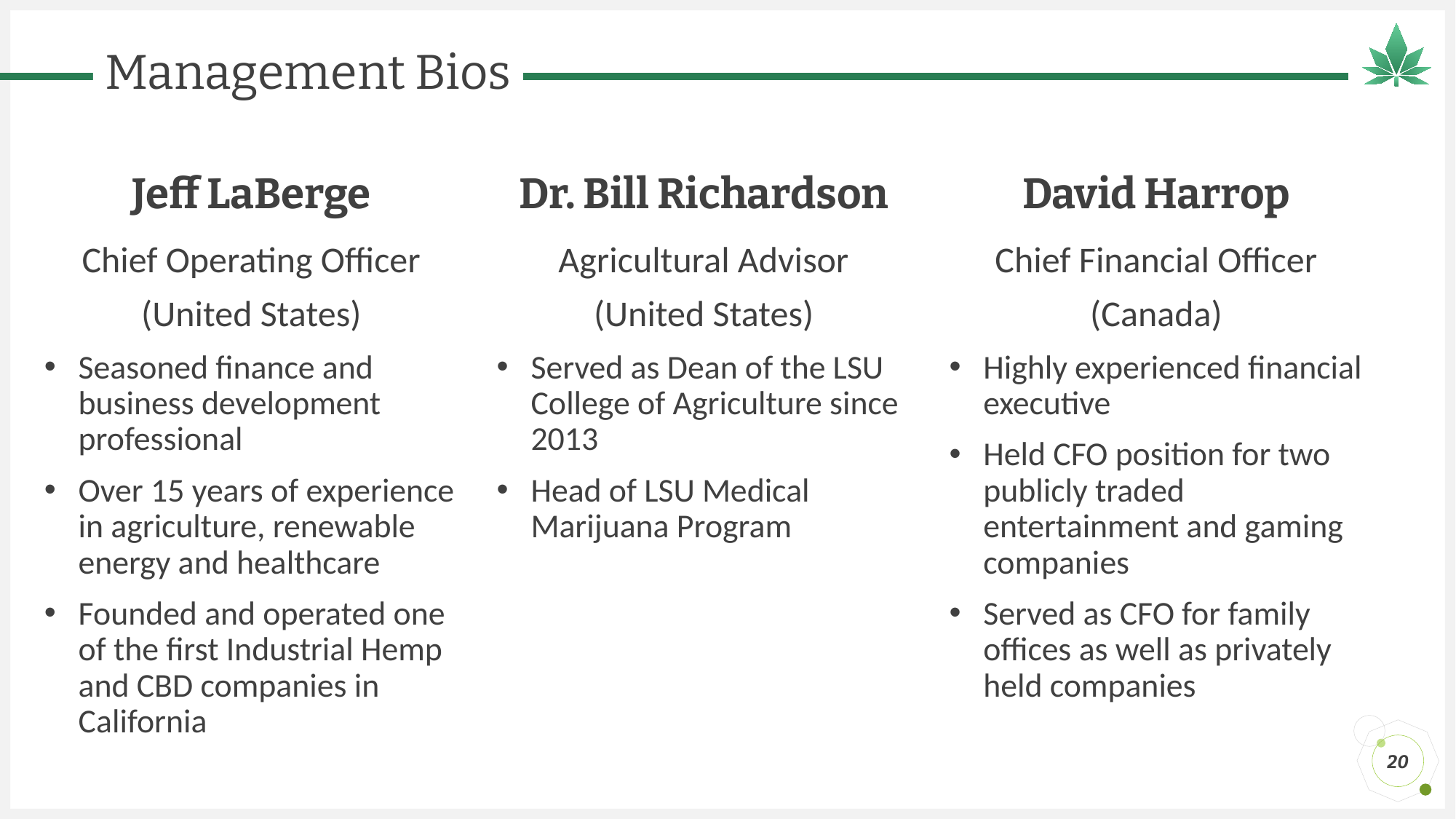

Management Bios

Jeff LaBerge
Dr. Bill Richardson
David Harrop

Agricultural Advisor
(United States)
Served as Dean of the LSU College of Agriculture since 2013
Head of LSU Medical Marijuana Program
Chief Financial Officer
(Canada)
Highly experienced financial executive
Held CFO position for two publicly traded entertainment and gaming companies
Served as CFO for family offices as well as privately held companies
Chief Operating Officer
(United States)
Seasoned finance and business development professional
Over 15 years of experience in agriculture, renewable energy and healthcare
Founded and operated one of the first Industrial Hemp and CBD companies in California
20